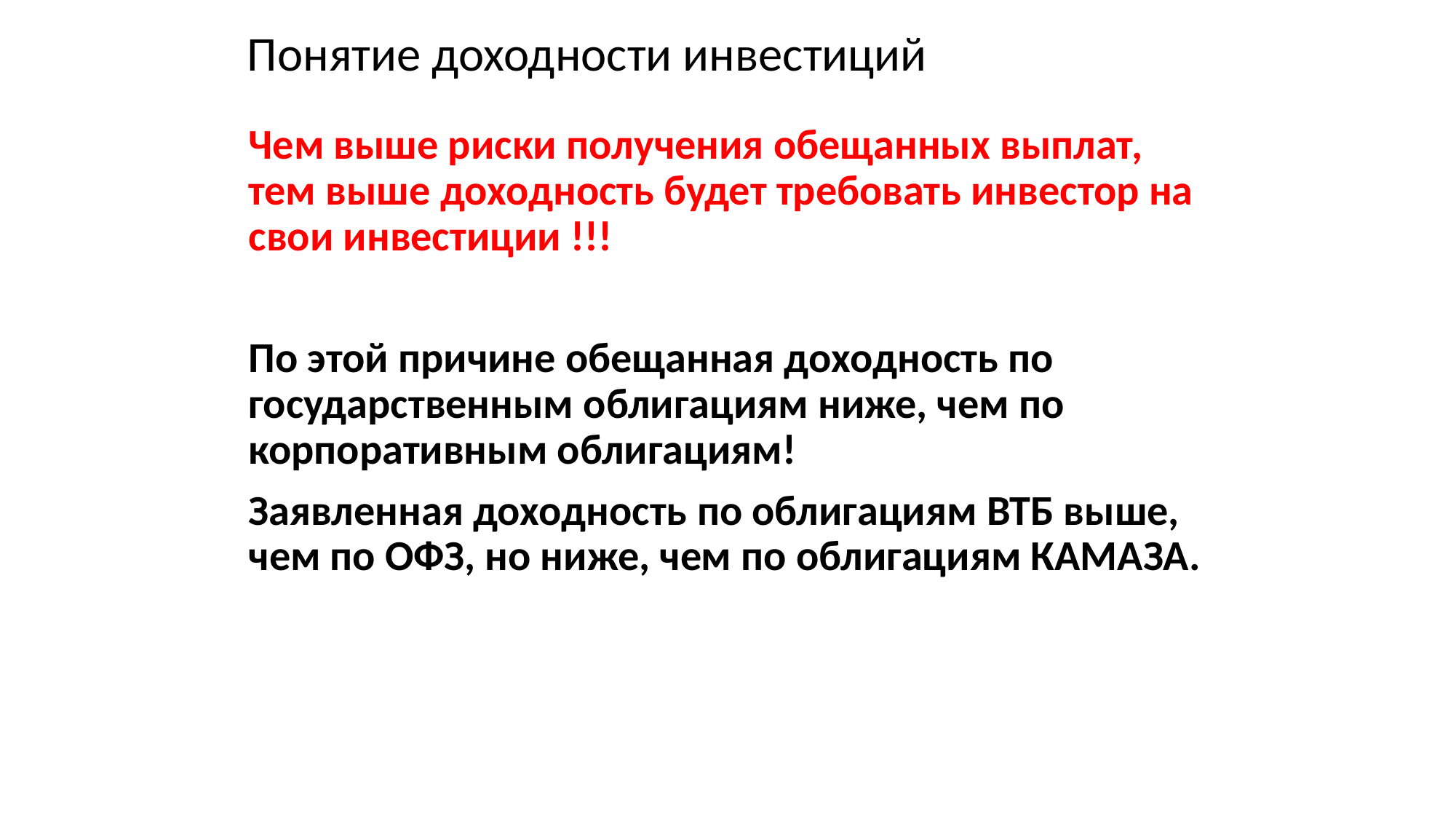

# Понятие доходности инвестиций
Чем выше риски получения обещанных выплат, тем выше доходность будет требовать инвестор на свои инвестиции !!!

По этой причине обещанная доходность по государственным облигациям ниже, чем по корпоративным облигациям!
Заявленная доходность по облигациям ВТБ выше, чем по ОФЗ, но ниже, чем по облигациям КАМАЗА.